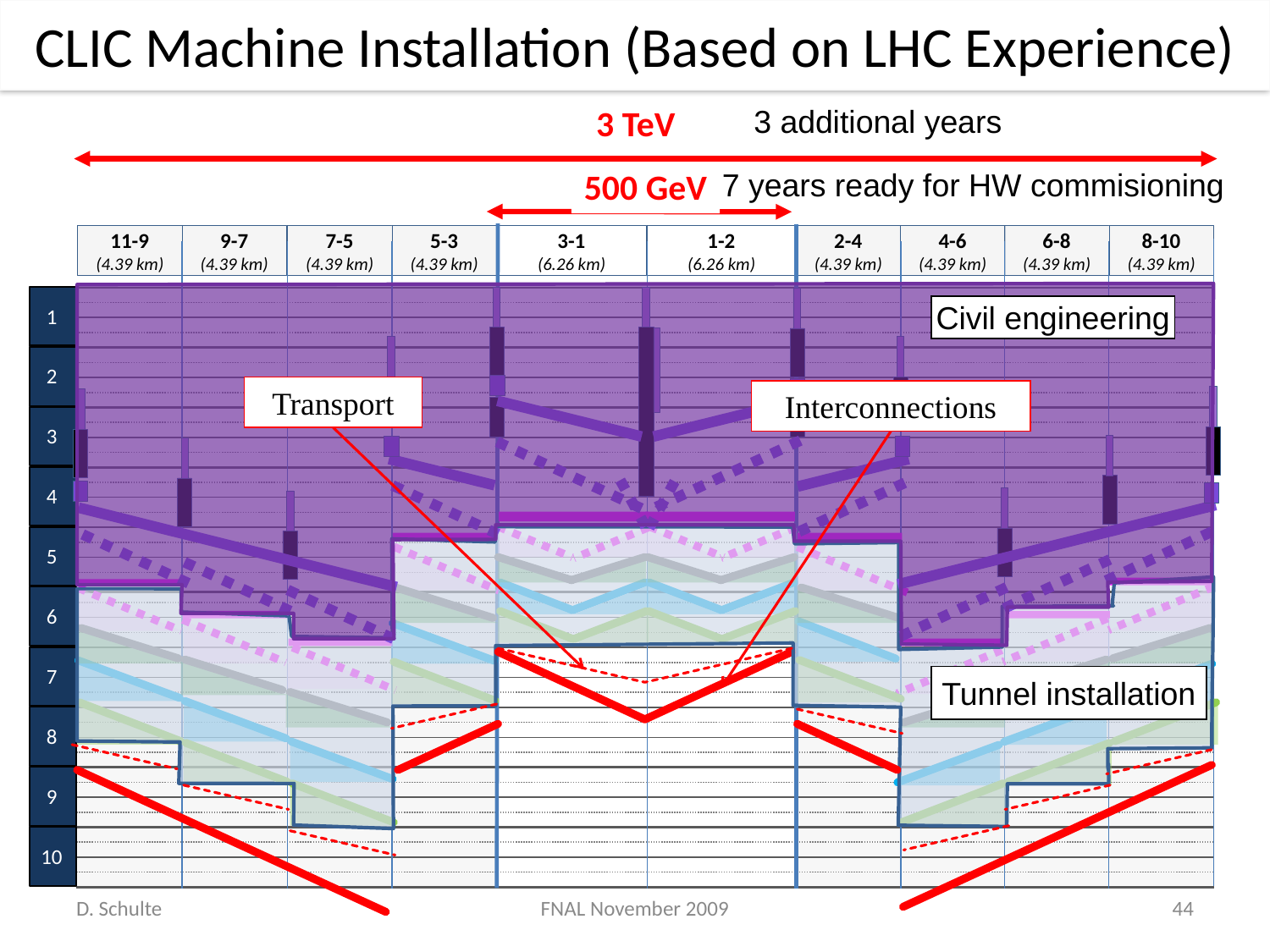

CLIC Machine Installation (Based on LHC Experience)
3 TeV
3 additional years

500 GeV
7 years ready for HW commisioning

Civil engineering
Transport
Interconnections

Tunnel installation
D. Schulte
FNAL November 2009
44